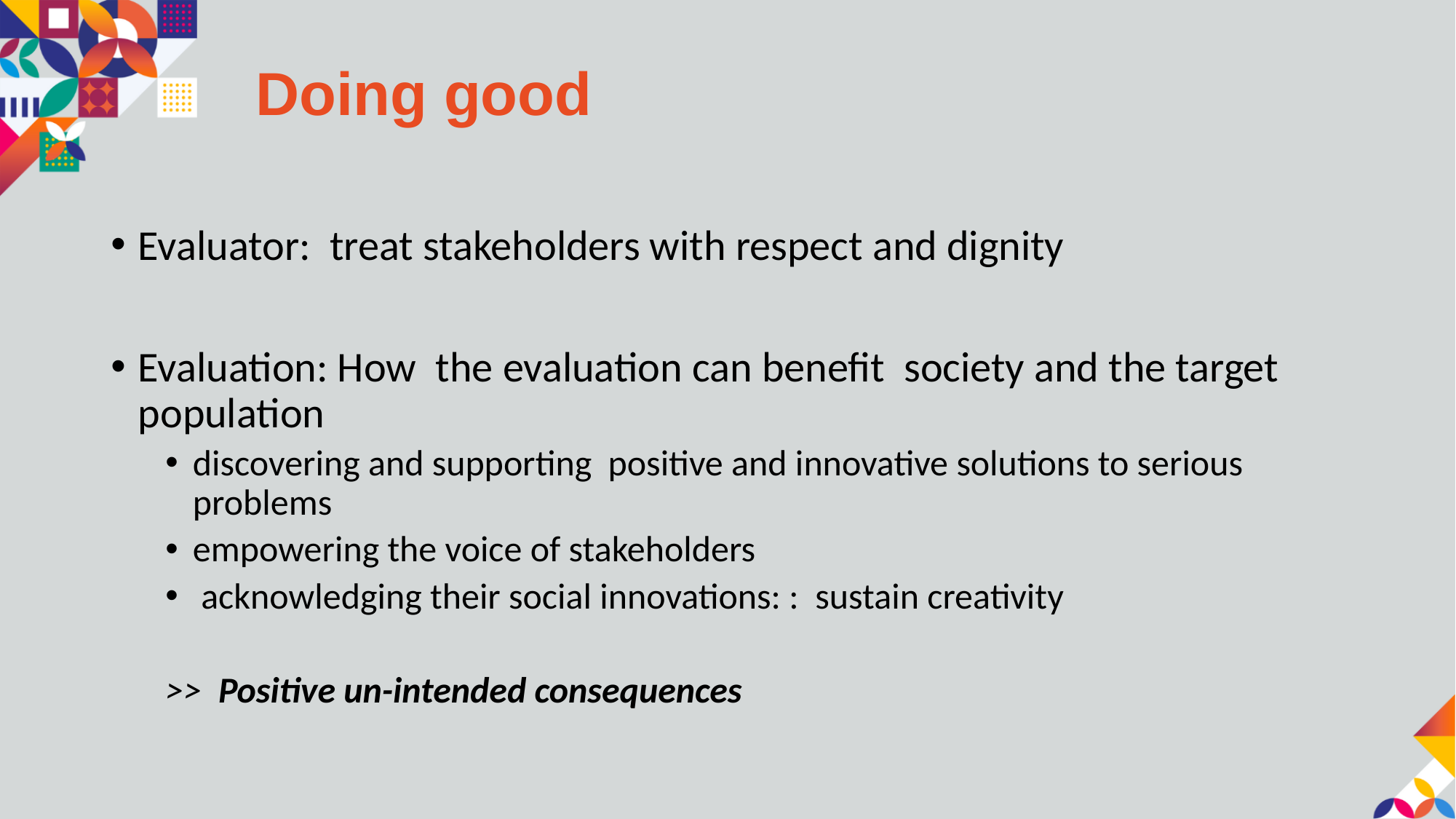

# Doing good
Evaluator:  treat stakeholders with respect and dignity

Evaluation: How  the evaluation can benefit  society and the target population
discovering and supporting  positive and innovative solutions to serious problems
empowering the voice of stakeholders
 acknowledging their social innovations: :  sustain creativity

>>  Positive un-intended consequences